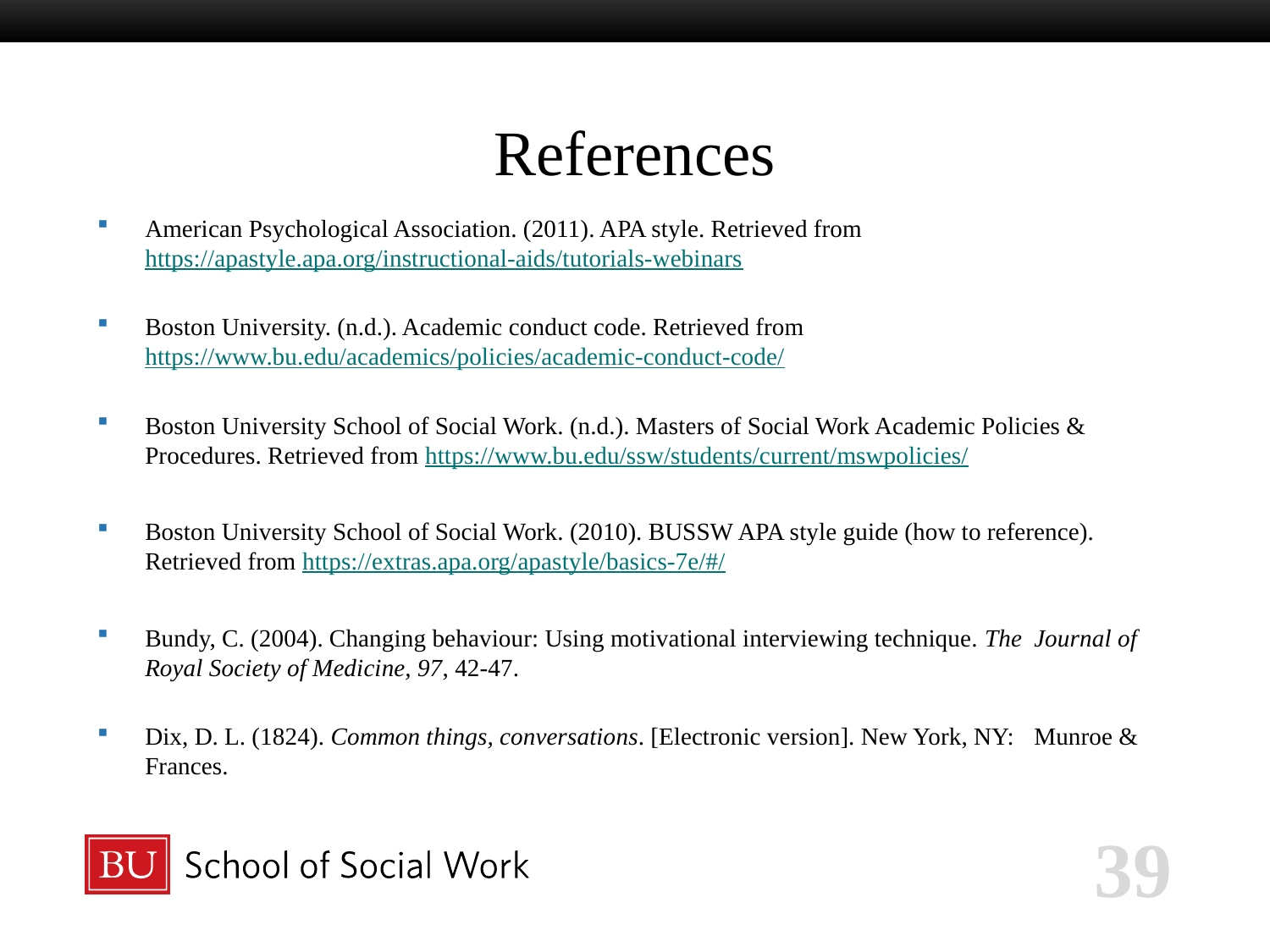

# References
American Psychological Association. (2011). APA style. Retrieved from 	https://apastyle.apa.org/instructional-aids/tutorials-webinars

Boston University. (n.d.). Academic conduct code. Retrieved from https://www.bu.edu/academics/policies/academic-conduct-code/

Boston University School of Social Work. (n.d.). Masters of Social Work Academic Policies & Procedures. Retrieved from https://www.bu.edu/ssw/students/current/mswpolicies/

Boston University School of Social Work. (2010). BUSSW APA style guide (how to reference). Retrieved from https://extras.apa.org/apastyle/basics-7e/#/

Bundy, C. (2004). Changing behaviour: Using motivational interviewing technique. The 	Journal of Royal Society of Medicine, 97, 42-47.

Dix, D. L. (1824). Common things, conversations. [Electronic version]. New York, NY: 	Munroe & Frances.

39